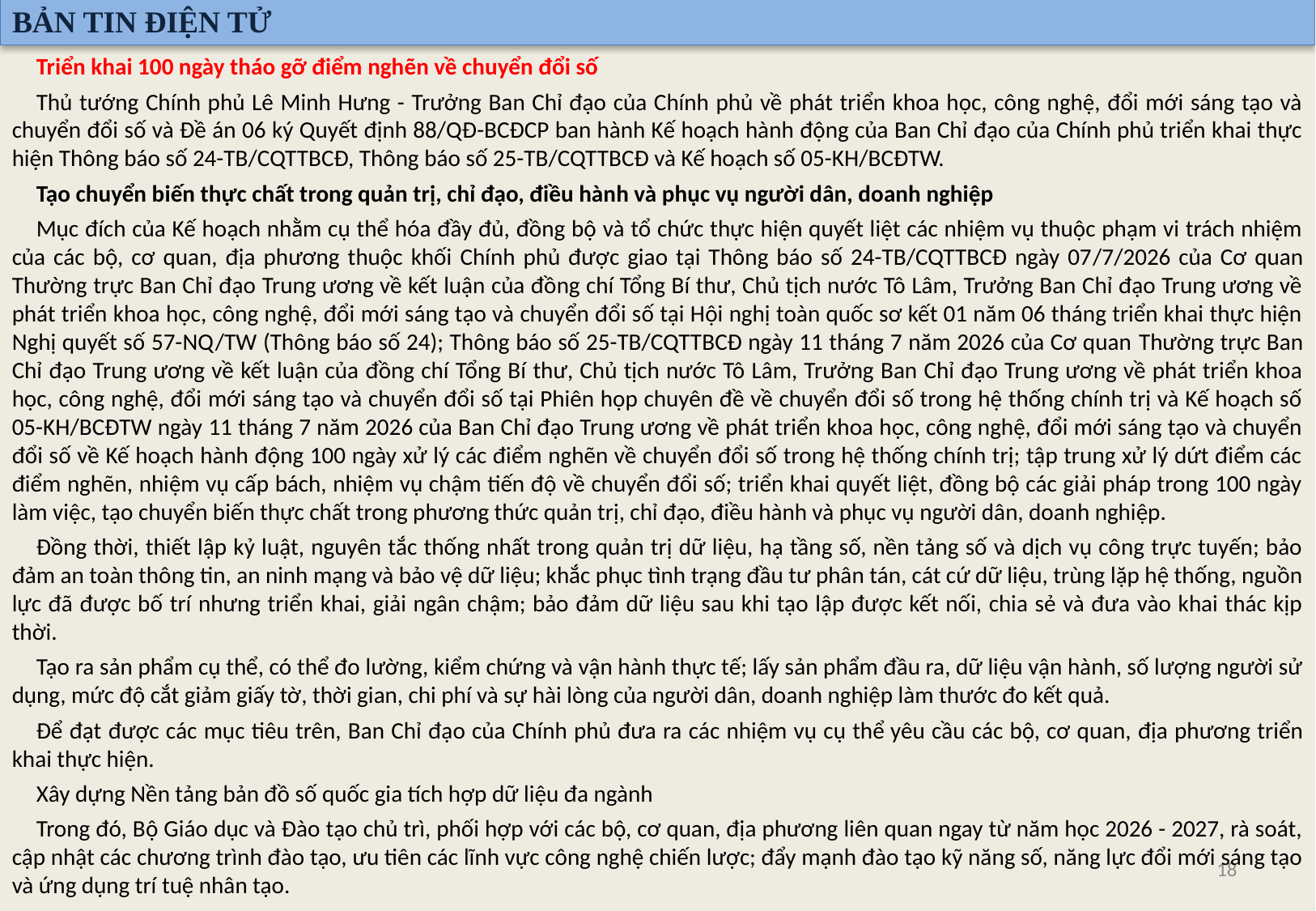

BẢN TIN ĐIỆN TỬ
Triển khai 100 ngày tháo gỡ điểm nghẽn về chuyển đổi số
Thủ tướng Chính phủ Lê Minh Hưng - Trưởng Ban Chỉ đạo của Chính phủ về phát triển khoa học, công nghệ, đổi mới sáng tạo và chuyển đổi số và Đề án 06 ký Quyết định 88/QĐ-BCĐCP ban hành Kế hoạch hành động của Ban Chỉ đạo của Chính phủ triển khai thực hiện Thông báo số 24-TB/CQTTBCĐ, Thông báo số 25-TB/CQTTBCĐ và Kế hoạch số 05-KH/BCĐTW.
Tạo chuyển biến thực chất trong quản trị, chỉ đạo, điều hành và phục vụ người dân, doanh nghiệp
Mục đích của Kế hoạch nhằm cụ thể hóa đầy đủ, đồng bộ và tổ chức thực hiện quyết liệt các nhiệm vụ thuộc phạm vi trách nhiệm của các bộ, cơ quan, địa phương thuộc khối Chính phủ được giao tại Thông báo số 24-TB/CQTTBCĐ ngày 07/7/2026 của Cơ quan Thường trực Ban Chỉ đạo Trung ương về kết luận của đồng chí Tổng Bí thư, Chủ tịch nước Tô Lâm, Trưởng Ban Chỉ đạo Trung ương về phát triển khoa học, công nghệ, đổi mới sáng tạo và chuyển đổi số tại Hội nghị toàn quốc sơ kết 01 năm 06 tháng triển khai thực hiện Nghị quyết số 57-NQ/TW (Thông báo số 24); Thông báo số 25-TB/CQTTBCĐ ngày 11 tháng 7 năm 2026 của Cơ quan Thường trực Ban Chỉ đạo Trung ương về kết luận của đồng chí Tổng Bí thư, Chủ tịch nước Tô Lâm, Trưởng Ban Chỉ đạo Trung ương về phát triển khoa học, công nghệ, đổi mới sáng tạo và chuyển đổi số tại Phiên họp chuyên đề về chuyển đổi số trong hệ thống chính trị và Kế hoạch số 05-KH/BCĐTW ngày 11 tháng 7 năm 2026 của Ban Chỉ đạo Trung ương về phát triển khoa học, công nghệ, đổi mới sáng tạo và chuyển đổi số về Kế hoạch hành động 100 ngày xử lý các điểm nghẽn về chuyển đổi số trong hệ thống chính trị; tập trung xử lý dứt điểm các điểm nghẽn, nhiệm vụ cấp bách, nhiệm vụ chậm tiến độ về chuyển đổi số; triển khai quyết liệt, đồng bộ các giải pháp trong 100 ngày làm việc, tạo chuyển biến thực chất trong phương thức quản trị, chỉ đạo, điều hành và phục vụ người dân, doanh nghiệp.
Đồng thời, thiết lập kỷ luật, nguyên tắc thống nhất trong quản trị dữ liệu, hạ tầng số, nền tảng số và dịch vụ công trực tuyến; bảo đảm an toàn thông tin, an ninh mạng và bảo vệ dữ liệu; khắc phục tình trạng đầu tư phân tán, cát cứ dữ liệu, trùng lặp hệ thống, nguồn lực đã được bố trí nhưng triển khai, giải ngân chậm; bảo đảm dữ liệu sau khi tạo lập được kết nối, chia sẻ và đưa vào khai thác kịp thời.
Tạo ra sản phẩm cụ thể, có thể đo lường, kiểm chứng và vận hành thực tế; lấy sản phẩm đầu ra, dữ liệu vận hành, số lượng người sử dụng, mức độ cắt giảm giấy tờ, thời gian, chi phí và sự hài lòng của người dân, doanh nghiệp làm thước đo kết quả.
Để đạt được các mục tiêu trên, Ban Chỉ đạo của Chính phủ đưa ra các nhiệm vụ cụ thể yêu cầu các bộ, cơ quan, địa phương triển khai thực hiện.
Xây dựng Nền tảng bản đồ số quốc gia tích hợp dữ liệu đa ngành
Trong đó, Bộ Giáo dục và Đào tạo chủ trì, phối hợp với các bộ, cơ quan, địa phương liên quan ngay từ năm học 2026 - 2027, rà soát, cập nhật các chương trình đào tạo, ưu tiên các lĩnh vực công nghệ chiến lược; đẩy mạnh đào tạo kỹ năng số, năng lực đổi mới sáng tạo và ứng dụng trí tuệ nhân tạo.
18